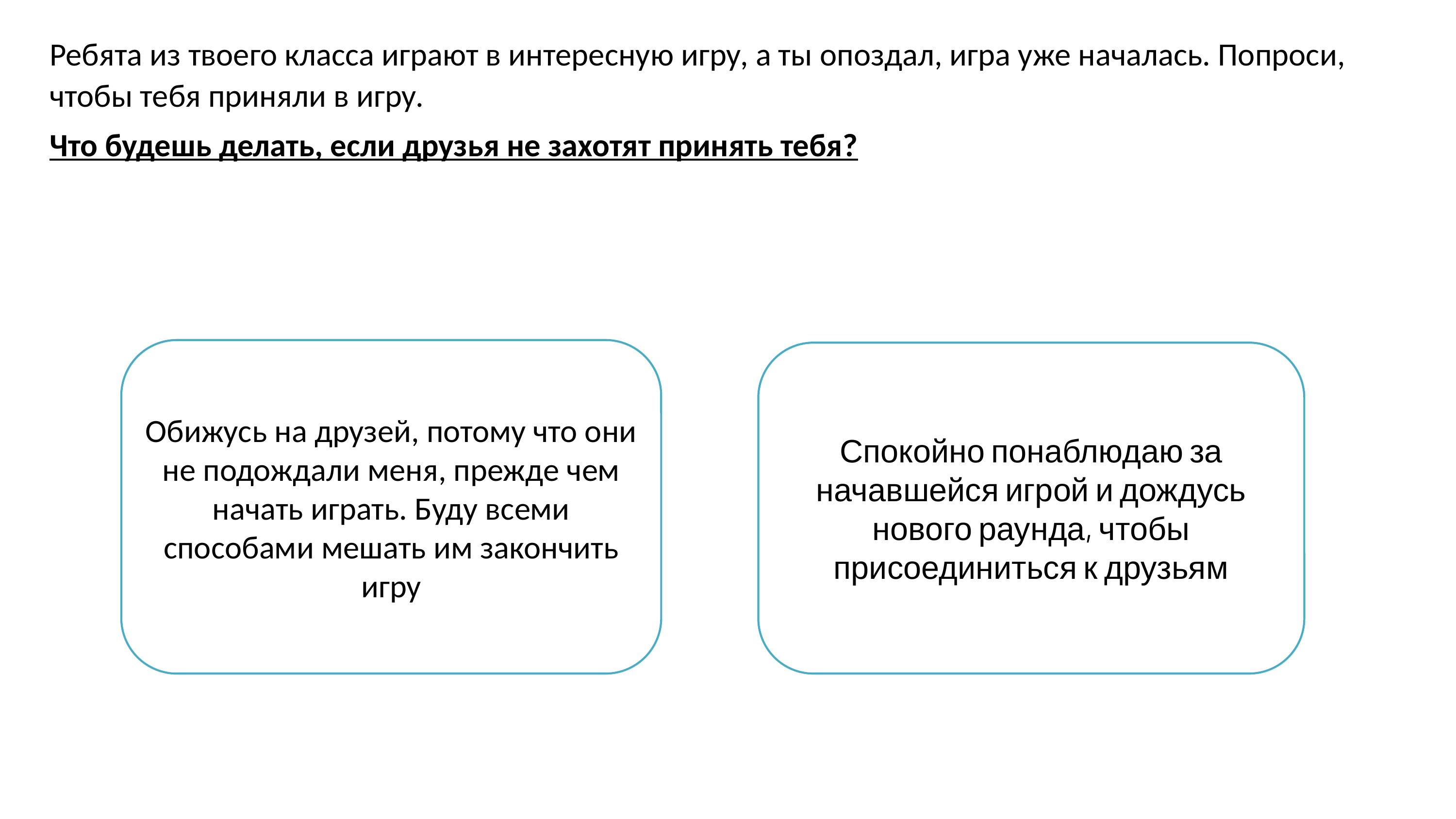

Ребята из твоего класса играют в интересную игру, а ты опоздал, игра уже началась. Попроси, чтобы тебя приняли в игру.
Что будешь делать, если друзья не захотят принять тебя?
Обижусь на друзей, потому что они не подождали меня, прежде чем начать играть. Буду всеми способами мешать им закончить игру
Спокойно понаблюдаю за начавшейся игрой и дождусь нового раунда, чтобы присоединиться к друзьям